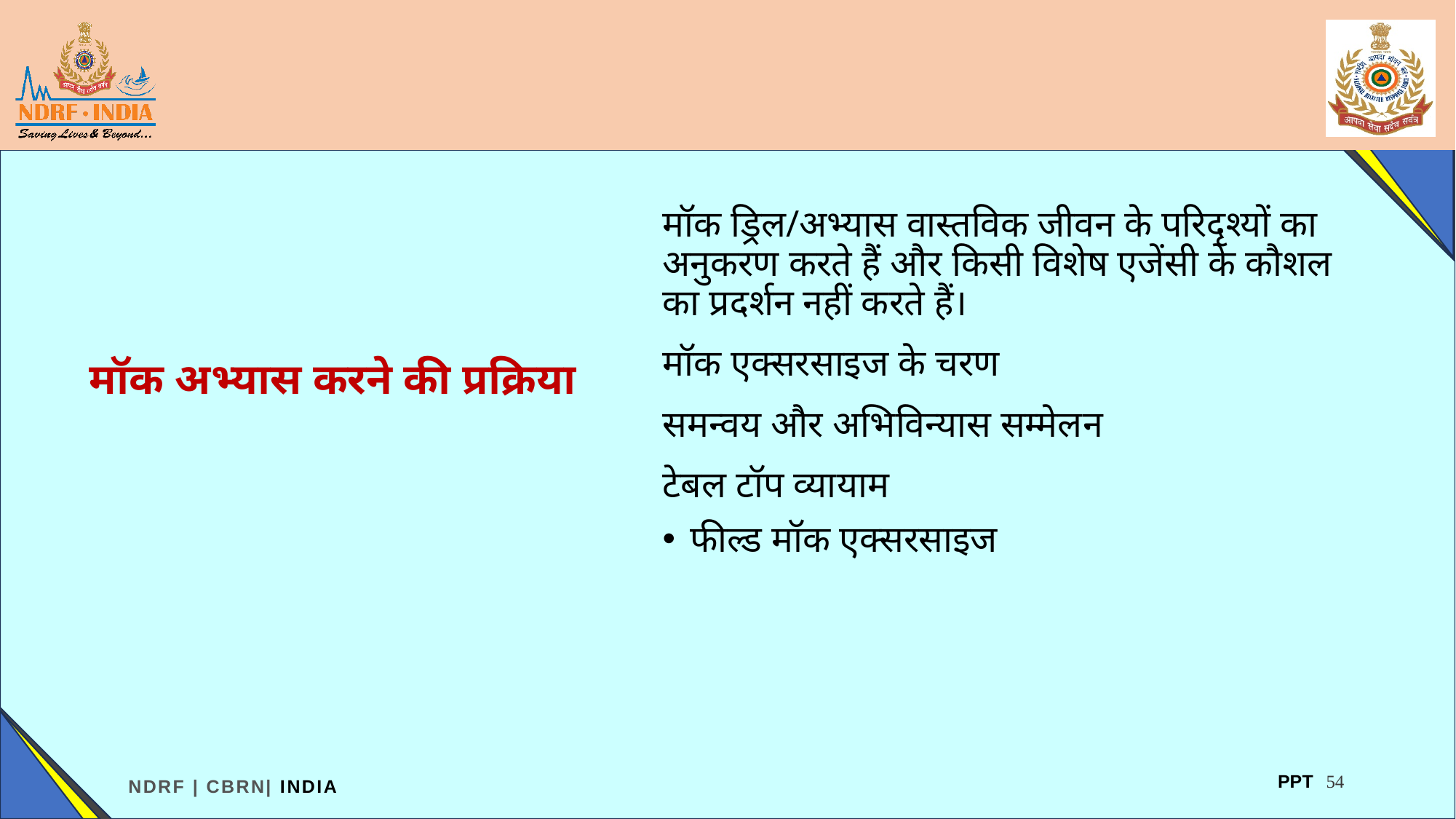

मॉक ड्रिल/अभ्यास वास्तविक जीवन के परिदृश्यों का अनुकरण करते हैं और किसी विशेष एजेंसी के कौशल का प्रदर्शन नहीं करते हैं।
मॉक एक्सरसाइज के चरण
समन्वय और अभिविन्यास सम्मेलन
टेबल टॉप व्यायाम
फील्ड मॉक एक्सरसाइज
# मॉक अभ्यास करने की प्रक्रिया
54